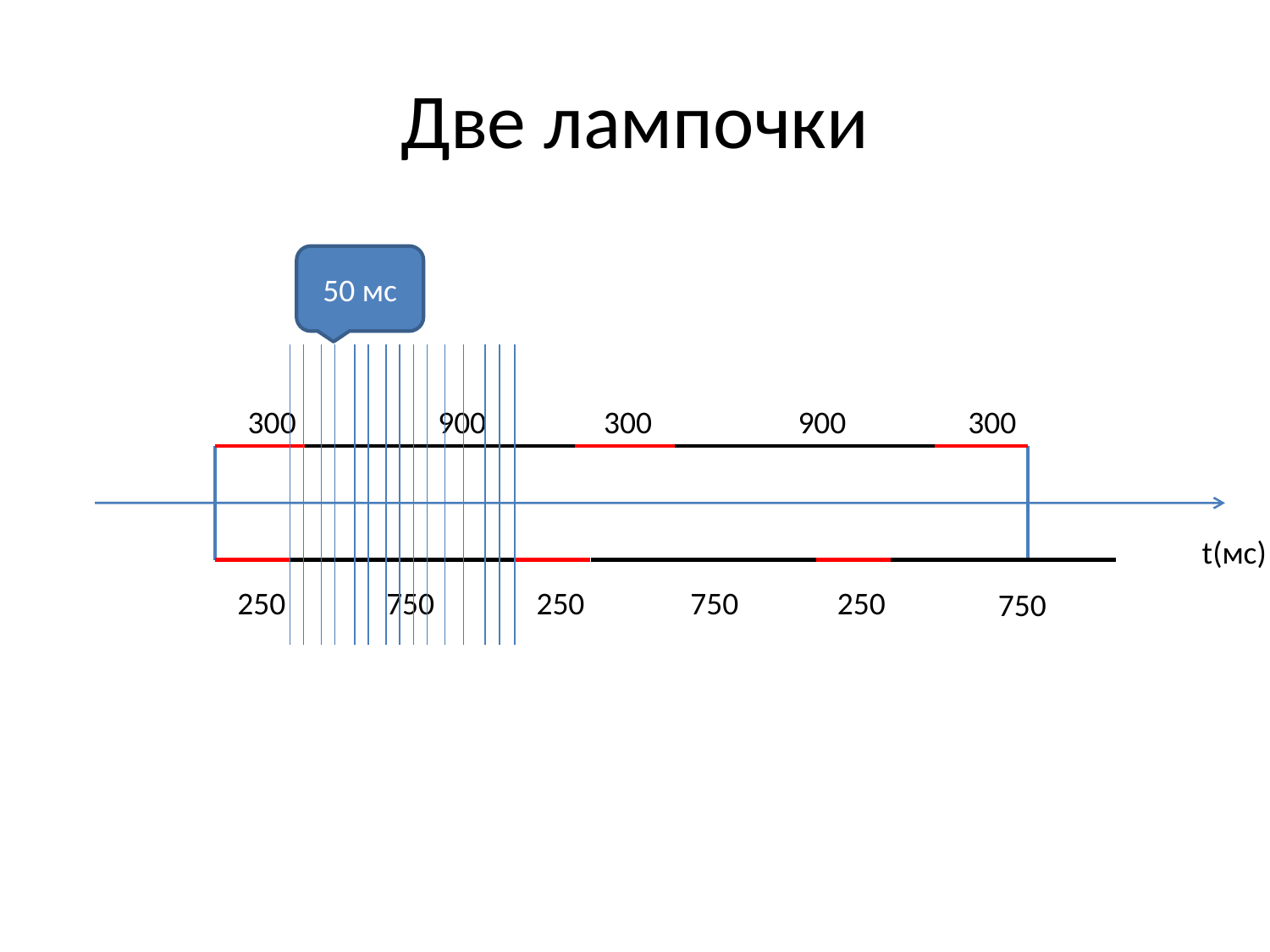

# Две лампочки
50 мс
300
900
300
900
300
t(мс)
250
750
250
750
250
750